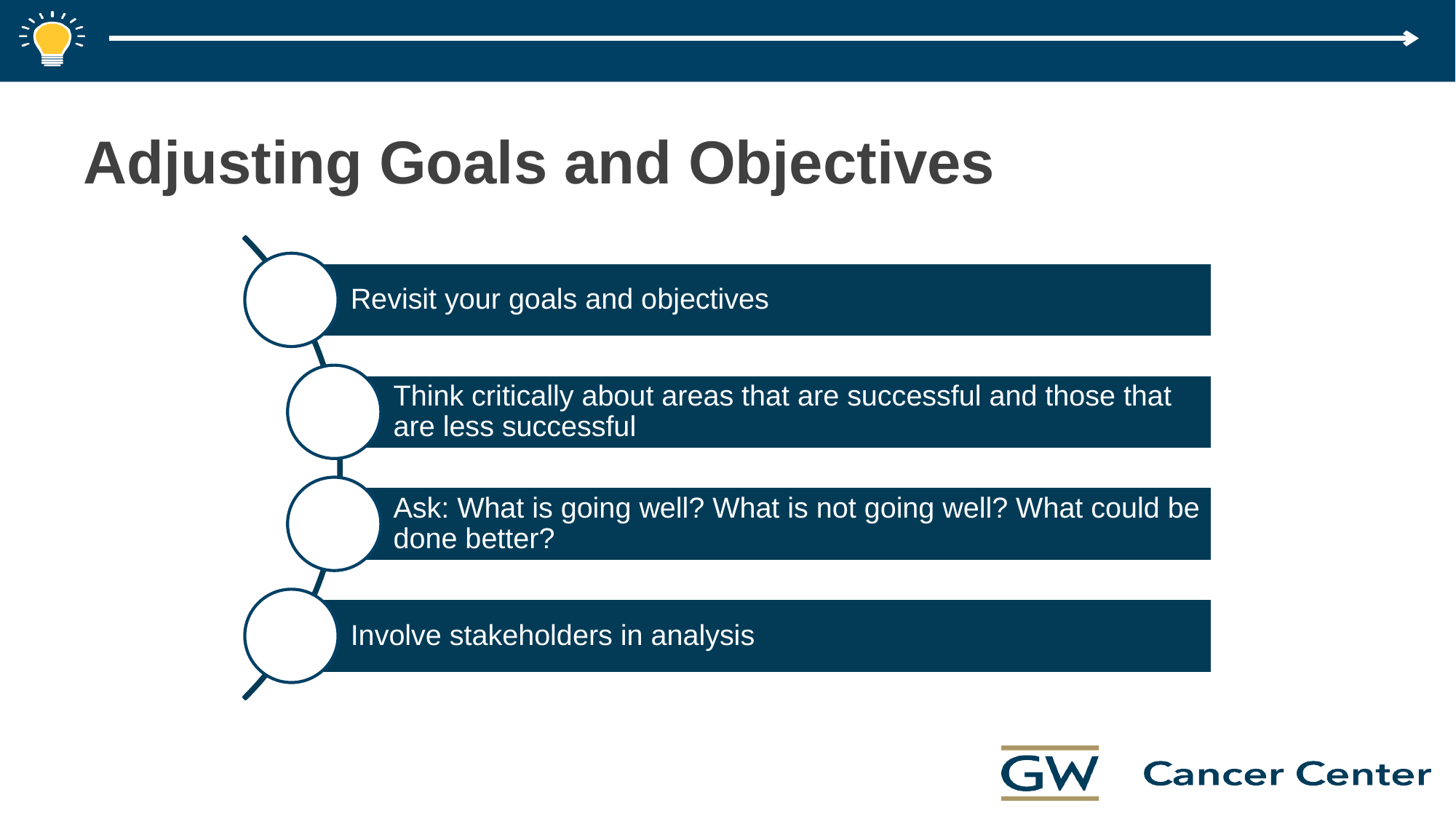

# Adjusting Goals and Objectives
Revisit your goals and objectives
Think critically about areas that are successful and those that are less successful
Ask: What is going well? What is not going well? What could be done better?
Involve stakeholders in analysis